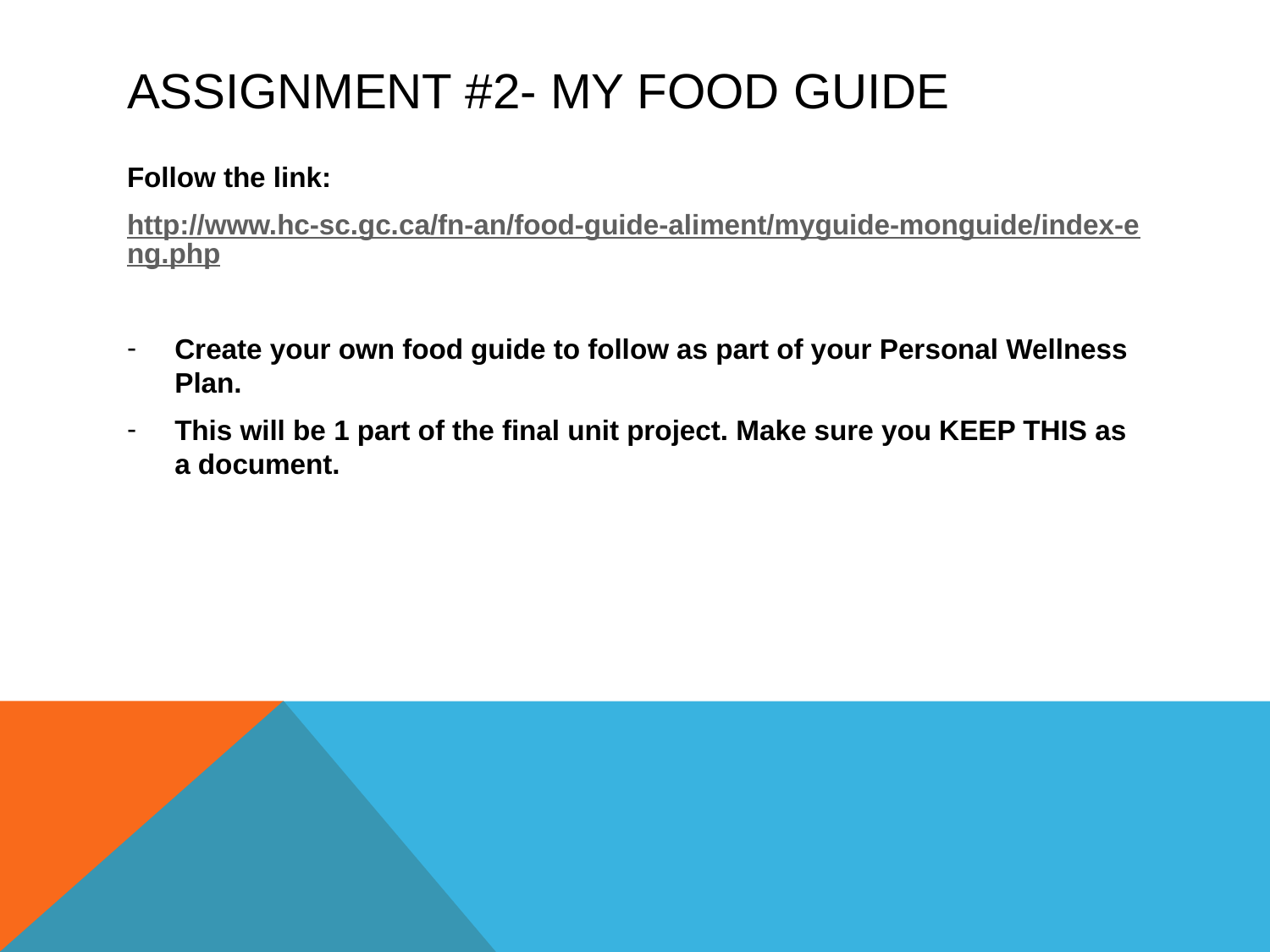

# Assignment #2- My Food Guide
Follow the link:
http://www.hc-sc.gc.ca/fn-an/food-guide-aliment/myguide-monguide/index-eng.php

Create your own food guide to follow as part of your Personal Wellness Plan.
This will be 1 part of the final unit project. Make sure you KEEP THIS as a document.